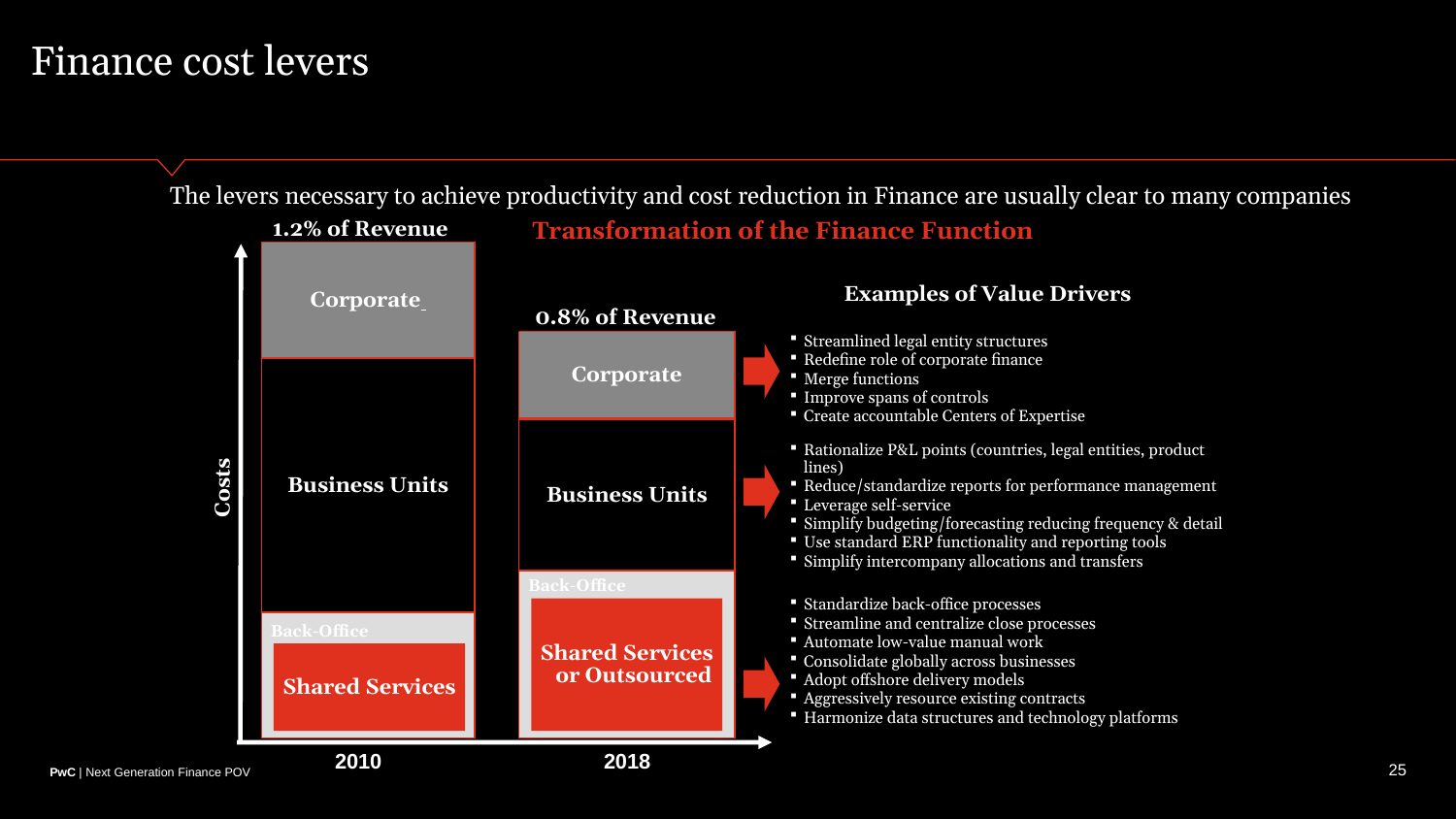

Finance cost levers
The levers necessary to achieve productivity and cost reduction in Finance are usually clear to many companies
1.2% of Revenue
Transformation of the Finance Function
Corporate

Examples of Value Drivers
0.8% of Revenue
Corporate
Streamlined legal entity structures
Redefine role of corporate finance
Merge functions
Improve spans of controls
Create accountable Centers of Expertise

Business Units

Business Units
Rationalize P&L points (countries, legal entities, product lines)
Reduce/standardize reports for performance management
Leverage self-service
Simplify budgeting/forecasting reducing frequency & detail
Use standard ERP functionality and reporting tools
Simplify intercompany allocations and transfers

Costs
Back-Office

Standardize back-office processes
Streamline and centralize close processes
Automate low-value manual work
Consolidate globally across businesses
Adopt offshore delivery models
Aggressively resource existing contracts
Harmonize data structures and technology platforms
Shared Services or Outsourced

Back-Office
Shared Services

2010
2018

25